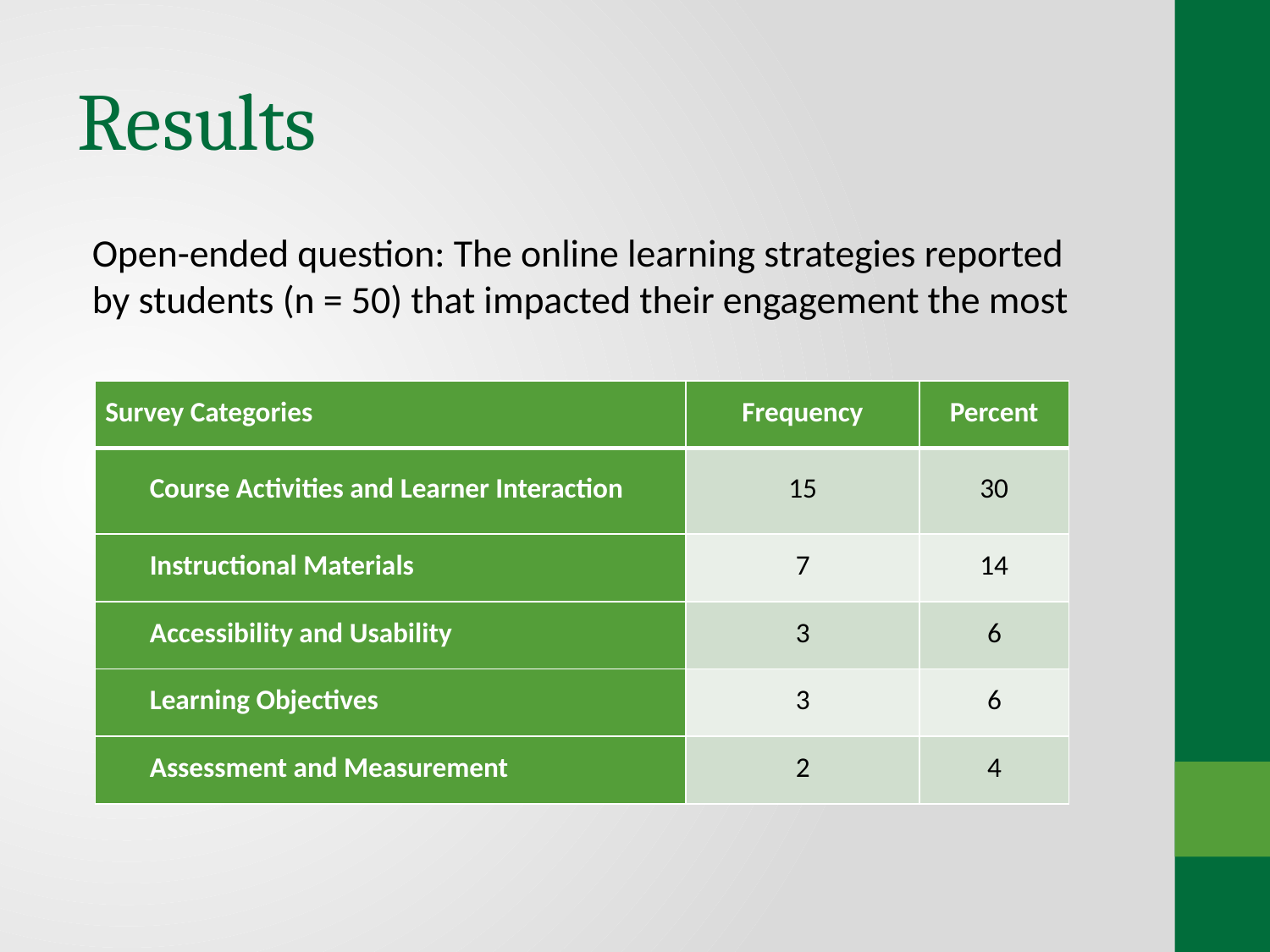

# Results
Open-ended question: The online learning strategies reported by students (n = 50) that impacted their engagement the most

| Survey Categories | Frequency | Percent |
| --- | --- | --- |
| Course Activities and Learner Interaction | 15 | 30 |
| Instructional Materials | 7 | 14 |
| Accessibility and Usability | 3 | 6 |
| Learning Objectives | 3 | 6 |
| Assessment and Measurement | 2 | 4 |